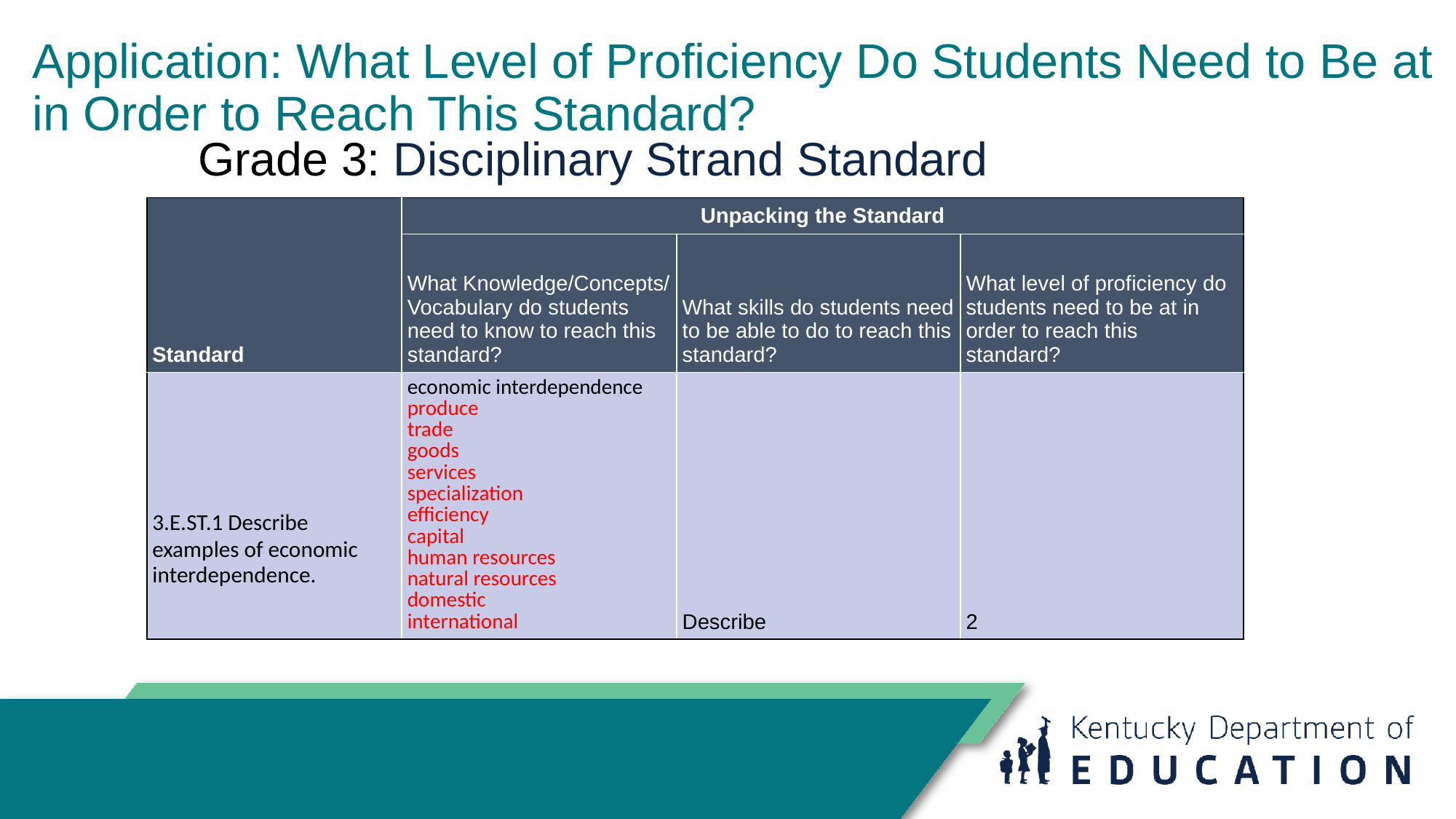

# Application: What Level of Proficiency Do Students Need to Be at in Order to Reach This Standard?
Grade 3: Disciplinary Strand Standard
| Standard | Unpacking the Standard |  |  |
| --- | --- | --- | --- |
|  | What Knowledge/Concepts/ Vocabulary do students need to know to reach this standard? | What skills do students need to be able to do to reach this standard? | What level of proficiency do students need to be at in order to reach this standard? |
| 3.E.ST.1 Describe examples of economic interdependence. | economic interdependence produce trade goods services specialization efficiency capital human resources natural resources domestic international | Describe | 2 |